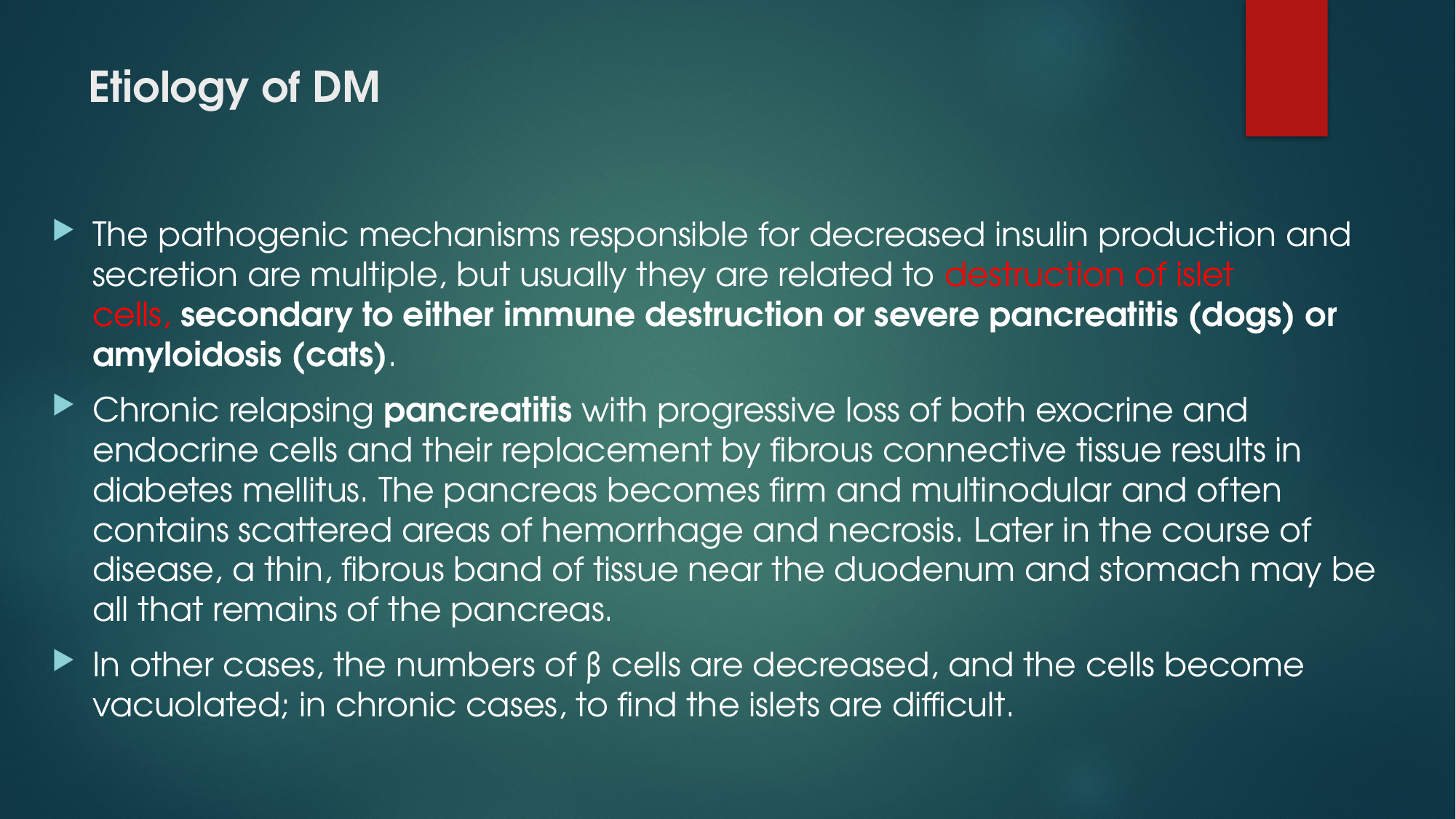

# Etiology of DM
The pathogenic mechanisms responsible for decreased insulin production and secretion are multiple, but usually they are related to destruction of islet cells, secondary to either immune destruction or severe pancreatitis (dogs) or amyloidosis (cats).
Chronic relapsing pancreatitis with progressive loss of both exocrine and endocrine cells and their replacement by fibrous connective tissue results in diabetes mellitus. The pancreas becomes firm and multinodular and often contains scattered areas of hemorrhage and necrosis. Later in the course of disease, a thin, fibrous band of tissue near the duodenum and stomach may be all that remains of the pancreas.
In other cases, the numbers of β cells are decreased, and the cells become vacuolated; in chronic cases, to find the islets are difficult.